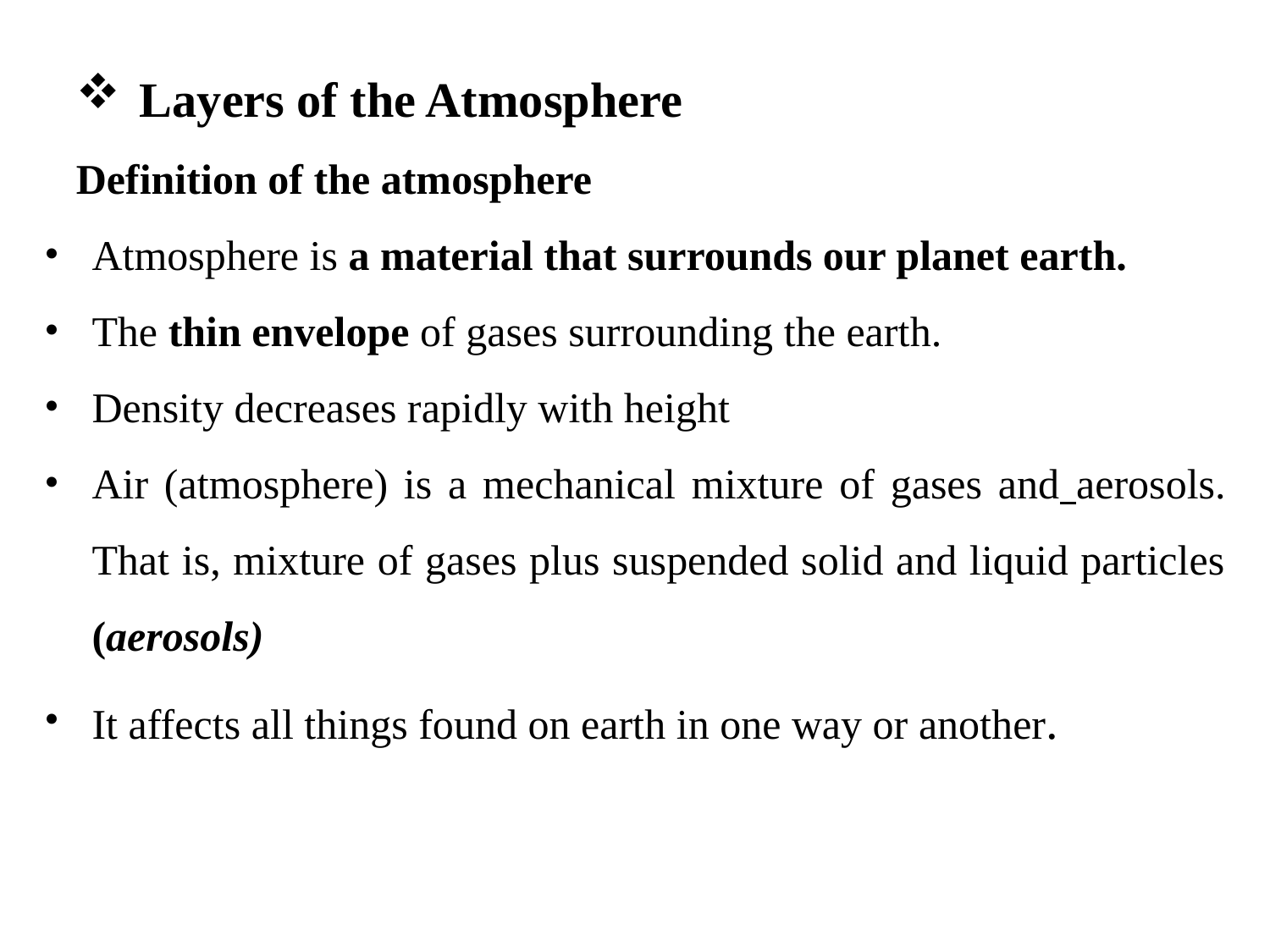

Layers of the Atmosphere
Definition of the atmosphere
Atmosphere is a material that surrounds our planet earth.
The thin envelope of gases surrounding the earth.
Density decreases rapidly with height
Air (atmosphere) is a mechanical mixture of gases and aerosols. That is, mixture of gases plus suspended solid and liquid particles (aerosols)
It affects all things found on earth in one way or another.